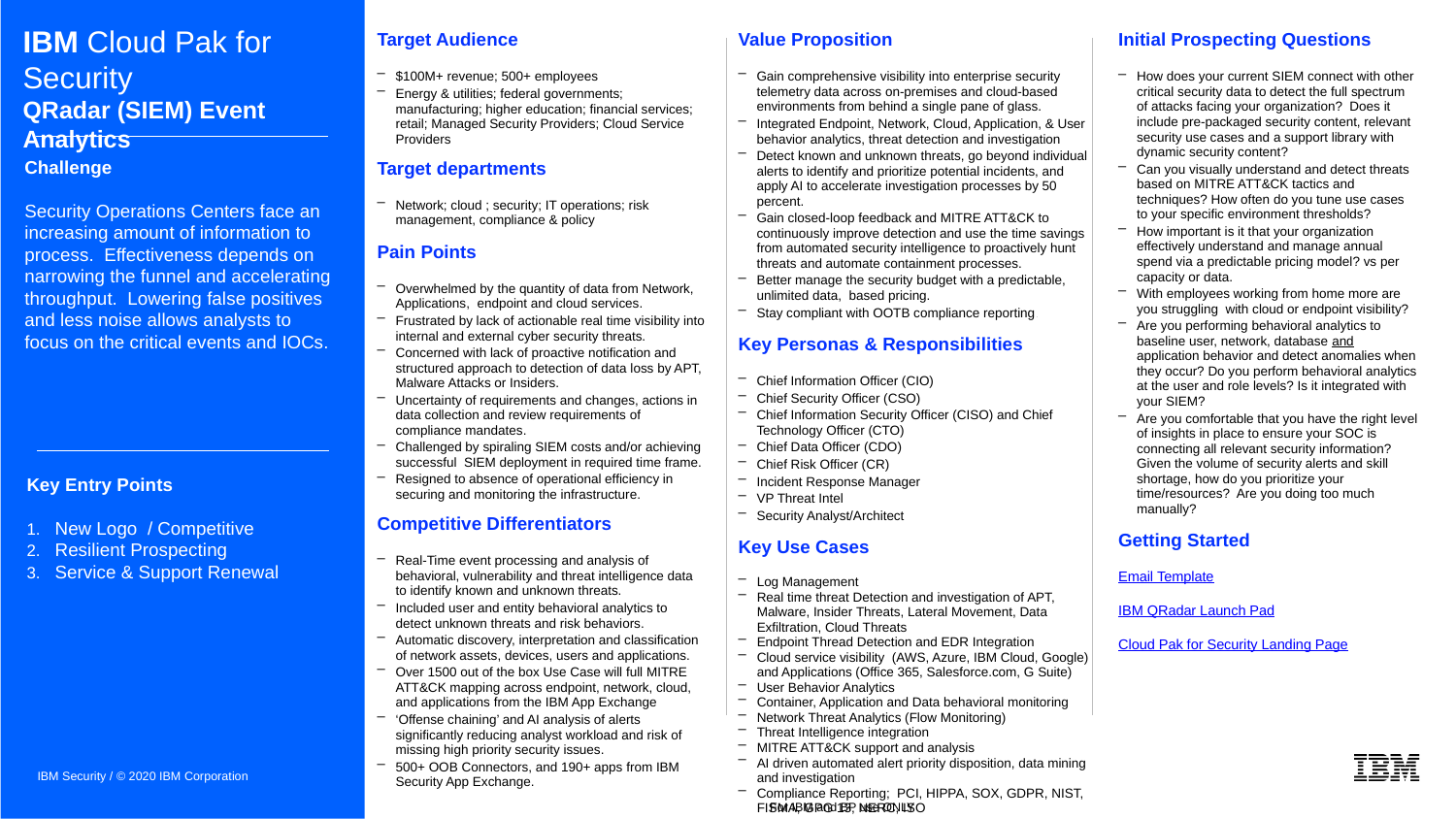

IBM Cloud Pak for Security
QRadar (SIEM) Event Analytics
Target Audience

$100M+ revenue; 500+ employees
Energy & utilities; federal governments; manufacturing; higher education; financial services; retail; Managed Security Providers; Cloud Service Providers
Target departments

Network; cloud ; security; IT operations; risk management, compliance & policy

Pain Points

Overwhelmed by the quantity of data from Network, Applications,  endpoint and cloud services.
Frustrated by lack of actionable real time visibility into internal and external cyber security threats.
Concerned with lack of proactive notification and structured approach to detection of data loss by APT, Malware Attacks or Insiders.
Uncertainty of requirements and changes, actions in data collection and review requirements of compliance mandates.
Challenged by spiraling SIEM costs and/or achieving  successful  SIEM deployment in required time frame.
Resigned to absence of operational efficiency in securing and monitoring the infrastructure.
Competitive Differentiators

Real-Time event processing and analysis of behavioral, vulnerability and threat intelligence data to identify known and unknown threats.
Included user and entity behavioral analytics to detect unknown threats and risk behaviors.
Automatic discovery, interpretation and classification of network assets, devices, users and applications.
Over 1500 out of the box Use Case will full MITRE ATT&CK mapping across endpoint, network, cloud, and applications from the IBM App Exchange
‘Offense chaining’ and AI analysis of alerts significantly reducing analyst workload and risk of missing high priority security issues.
500+ OOB Connectors, and 190+ apps from IBM Security App Exchange.
Value Proposition

Gain comprehensive visibility into enterprise security telemetry data across on-premises and cloud-based environments from behind a single pane of glass.
Integrated Endpoint, Network, Cloud, Application, & User behavior analytics, threat detection and investigation
Detect known and unknown threats, go beyond individual alerts to identify and prioritize potential incidents, and apply AI to accelerate investigation processes by 50 percent.
Gain closed-loop feedback and MITRE ATT&CK to continuously improve detection and use the time savings from automated security intelligence to proactively hunt threats and automate containment processes.
Better manage the security budget with a predictable, unlimited data,  based pricing.
Stay compliant with OOTB compliance reporting .

Key Personas & Responsibilities

Chief Information Officer (CIO)
Chief Security Officer (CSO)
Chief Information Security Officer (CISO) and Chief Technology Officer (CTO)
Chief Data Officer (CDO)
Chief Risk Officer (CR)
Incident Response Manager
VP Threat Intel
Security Analyst/Architect

Key Use Cases

Log Management
Real time threat Detection and investigation of APT, Malware, Insider Threats, Lateral Movement, Data Exfiltration, Cloud Threats
Endpoint Thread Detection and EDR Integration
Cloud service visibility  (AWS, Azure, IBM Cloud, Google) and Applications (Office 365, Salesforce.com, G Suite)
User Behavior Analytics
Container, Application and Data behavioral monitoring
Network Threat Analytics (Flow Monitoring)
Threat Intelligence integration
MITRE ATT&CK support and analysis
AI driven automated alert priority disposition, data mining and investigation
Compliance Reporting;  PCI, HIPPA, SOX, GDPR, NIST, FISMA, GPG 13, NERC, ISO
Initial Prospecting Questions

How does your current SIEM connect with other critical security data to detect the full spectrum of attacks facing your organization?  Does it include pre-packaged security content, relevant security use cases and a support library with dynamic security content?
Can you visually understand and detect threats based on MITRE ATT&CK tactics and techniques? How often do you tune use cases to your specific environment thresholds?
How important is it that your organization effectively understand and manage annual spend via a predictable pricing model? vs per capacity or data.
With employees working from home more are you struggling  with cloud or endpoint visibility?
Are you performing behavioral analytics to baseline user, network, database and application behavior and detect anomalies when they occur? Do you perform behavioral analytics at the user and role levels? Is it integrated with your SIEM?
Are you comfortable that you have the right level of insights in place to ensure your SOC is connecting all relevant security information?  Given the volume of security alerts and skill shortage, how do you prioritize your time/resources?  Are you doing too much manually?

Getting Started

Email Template

IBM QRadar Launch Pad

Cloud Pak for Security Landing Page

# Challenge Security Operations Centers face an increasing amount of information to process.  Effectiveness depends on narrowing the funnel and accelerating throughput.  Lowering false positives and less noise allows analysts to focus on the critical events and IOCs.

Key Entry Points
New Logo  / Competitive
Resilient Prospecting
Service & Support Renewal
IBM Security / © 2020 IBM Corporation
For IBM and BP use ONLY